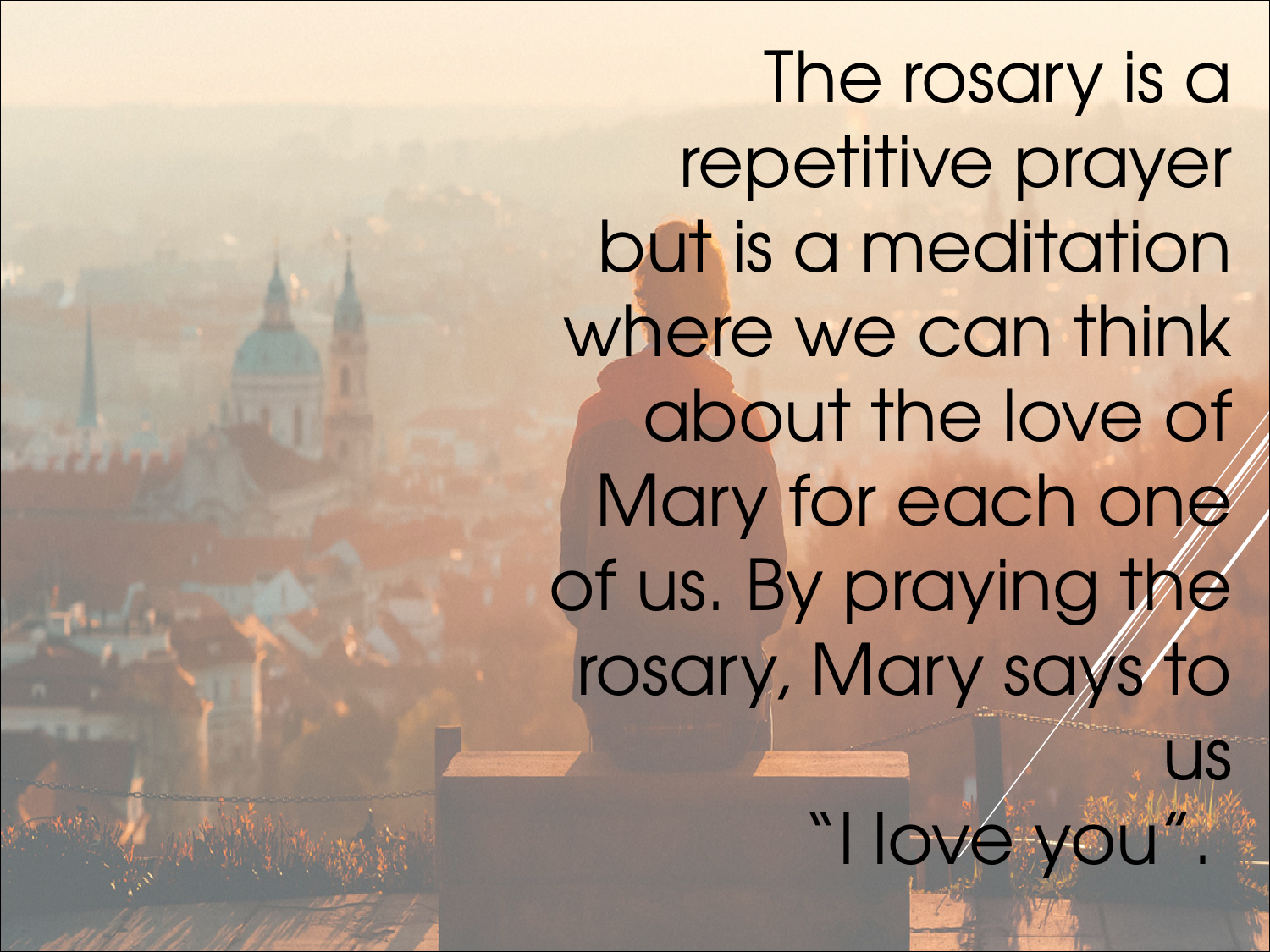

The rosary is a repetitive prayer but is a meditation where we can think about the love of Mary for each one of us. By praying the rosary, Mary says to us
“I love you”.